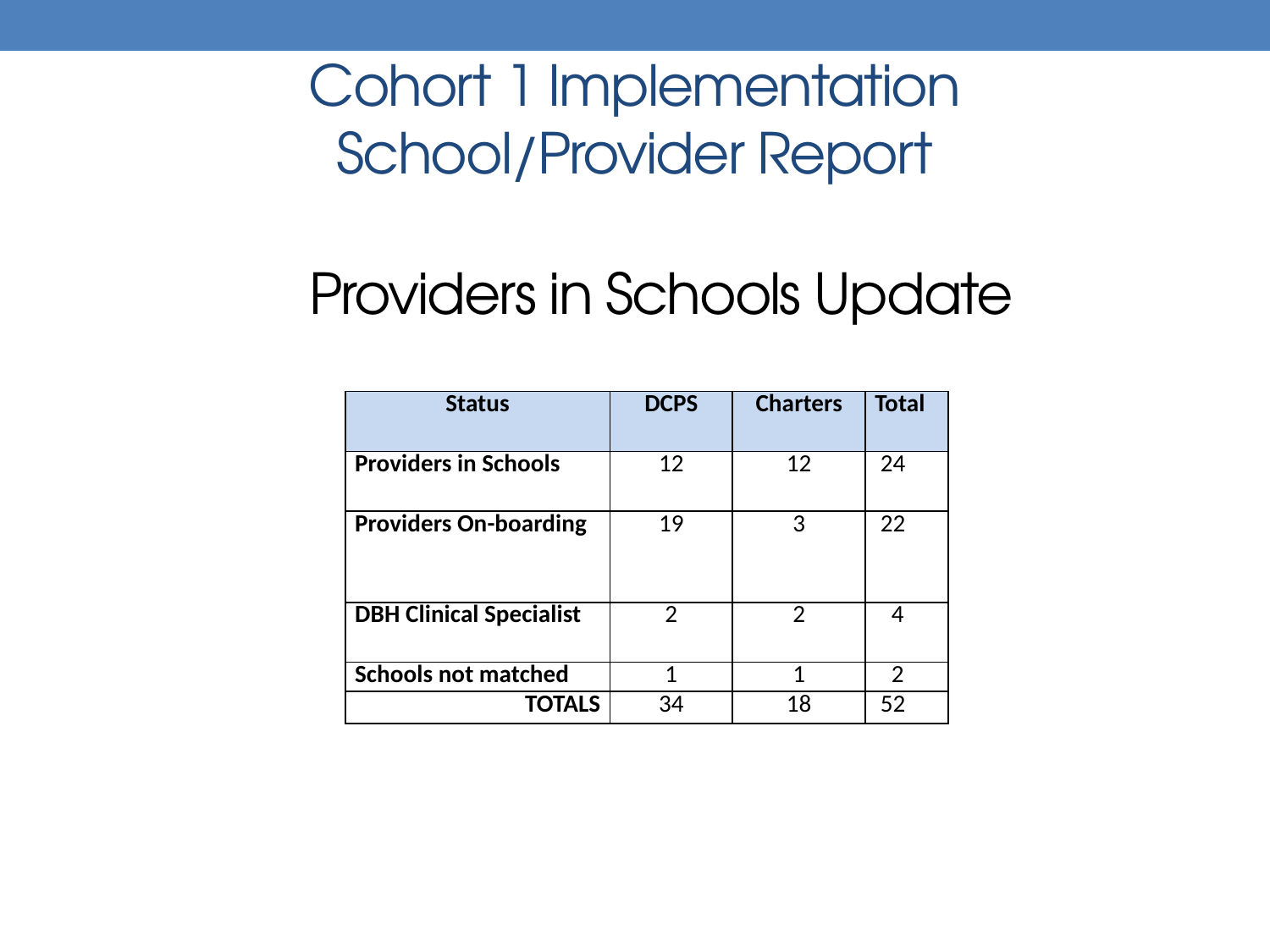

# Cohort 1 Implementation School/Provider Report

Providers in Schools Update

| Status | DCPS | Charters | Total |
| --- | --- | --- | --- |
| Providers in Schools | 12 | 12 | 24 |
| Providers On-boarding | 19 | 3 | 22 |
| DBH Clinical Specialist | 2 | 2 | 4 |
| Schools not matched | 1 | 1 | 2 |
| TOTALS | 34 | 18 | 52 |